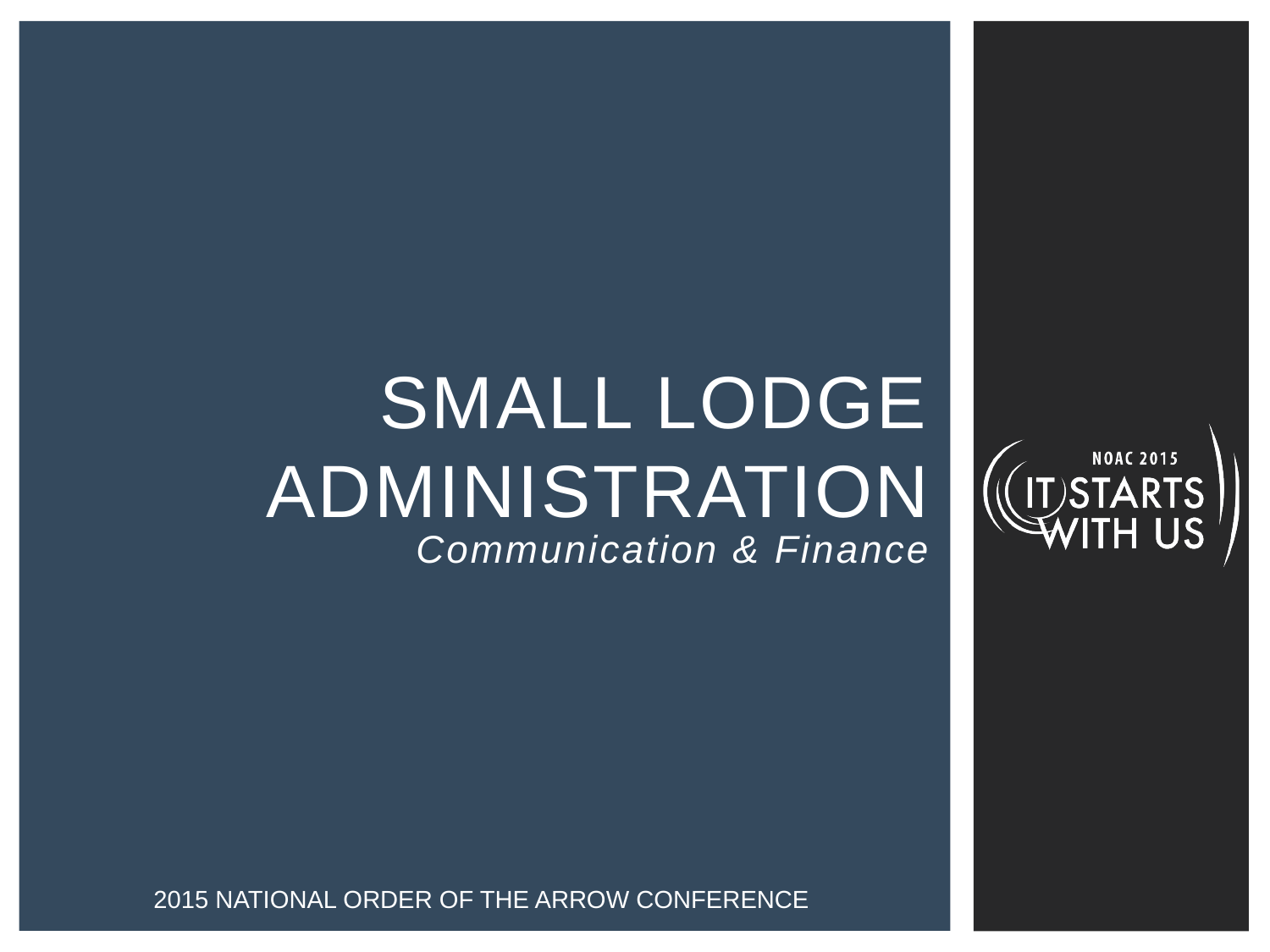

# Small Lodge Administration
Communication & Finance